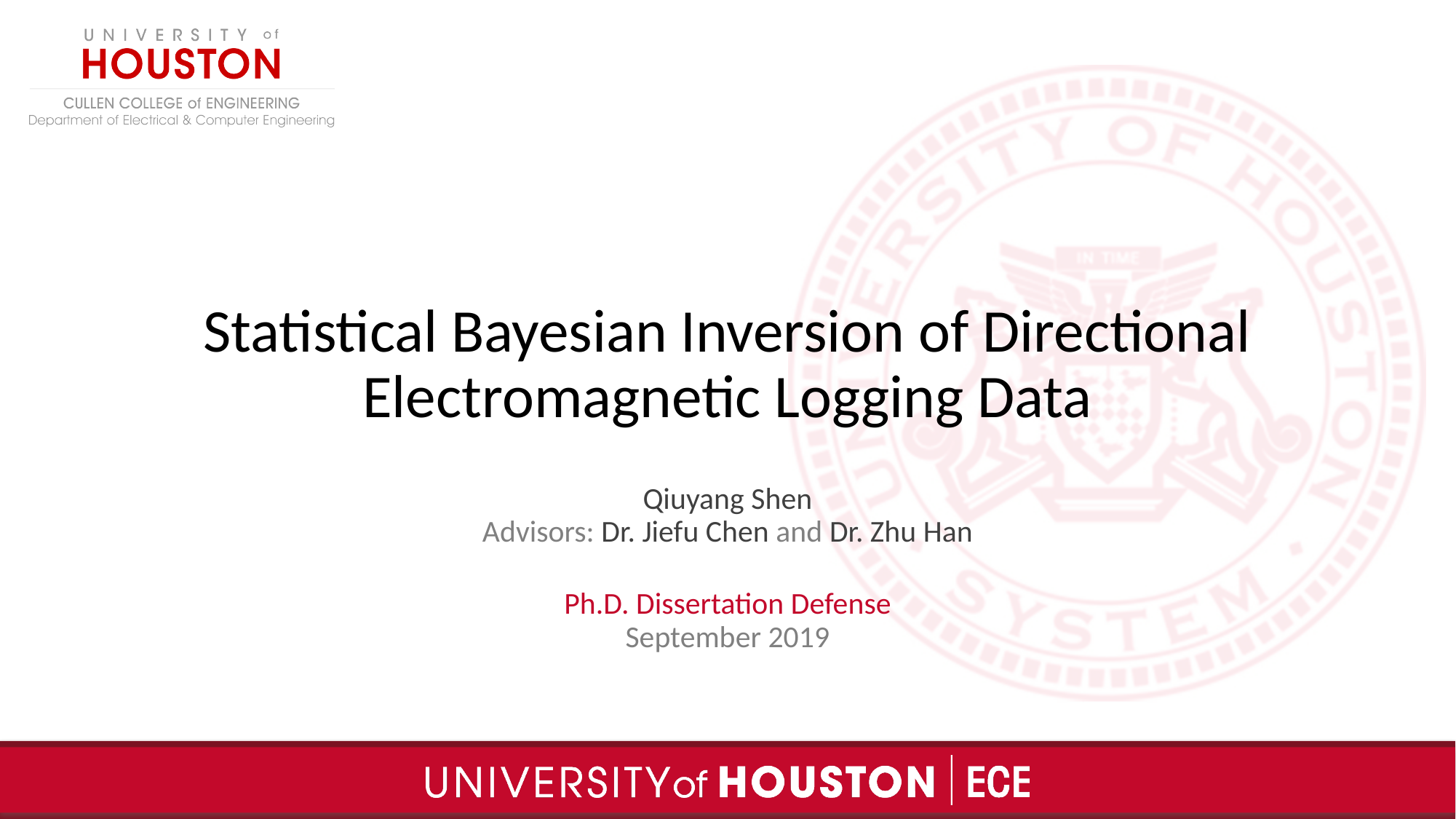

# Statistical Bayesian Inversion of Directional Electromagnetic Logging Data
Qiuyang Shen
Advisors: Dr. Jiefu Chen and Dr. Zhu Han

Ph.D. Dissertation Defense
September 2019